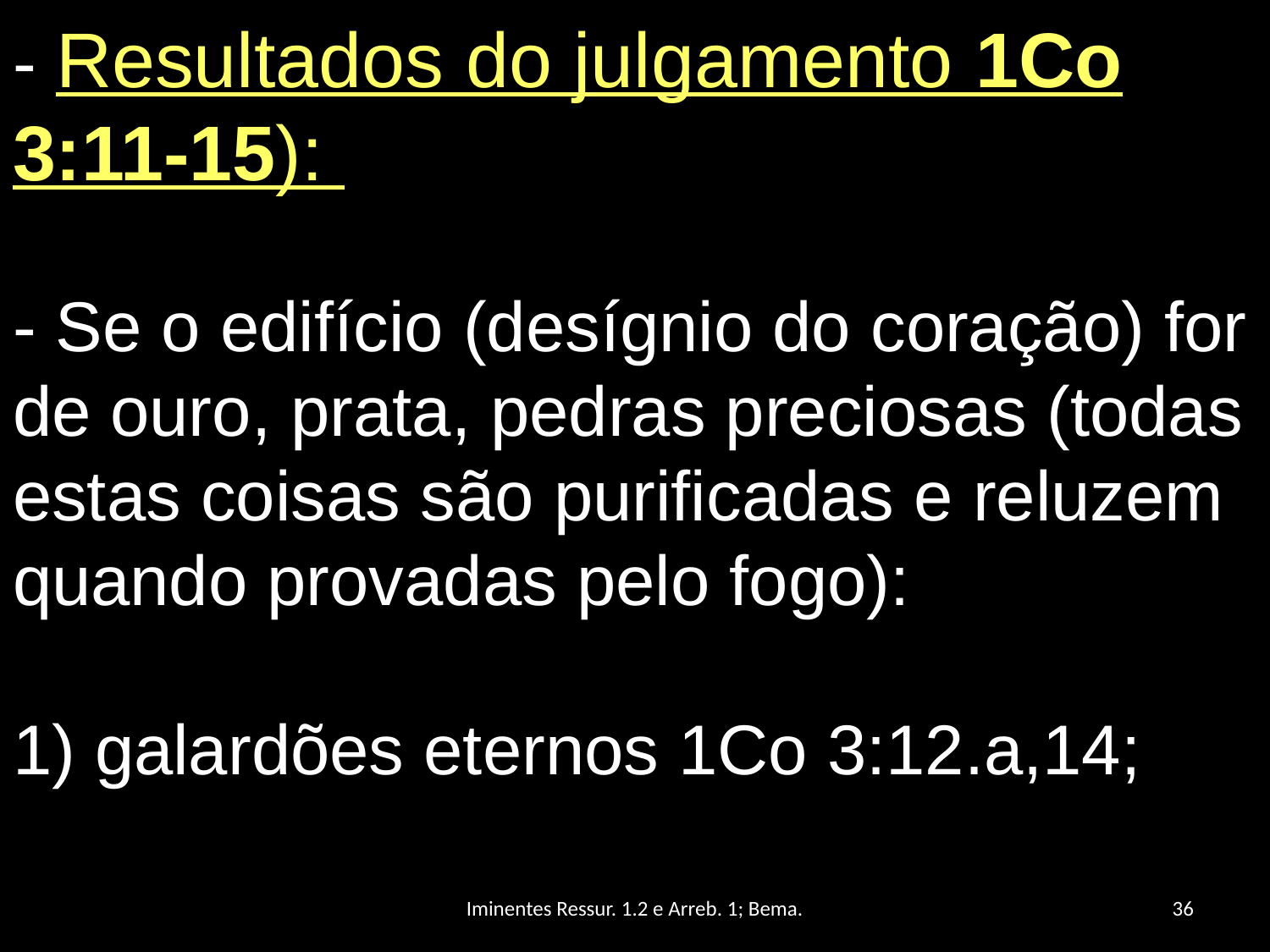

- Resultados do julgamento 1Co 3:11-15):
- Se o edifício (desígnio do coração) for de ouro, prata, pedras preciosas (todas estas coisas são purificadas e reluzem quando provadas pelo fogo):
1) galardões eternos 1Co 3:12.a,14;
Iminentes Ressur. 1.2 e Arreb. 1; Bema.
36